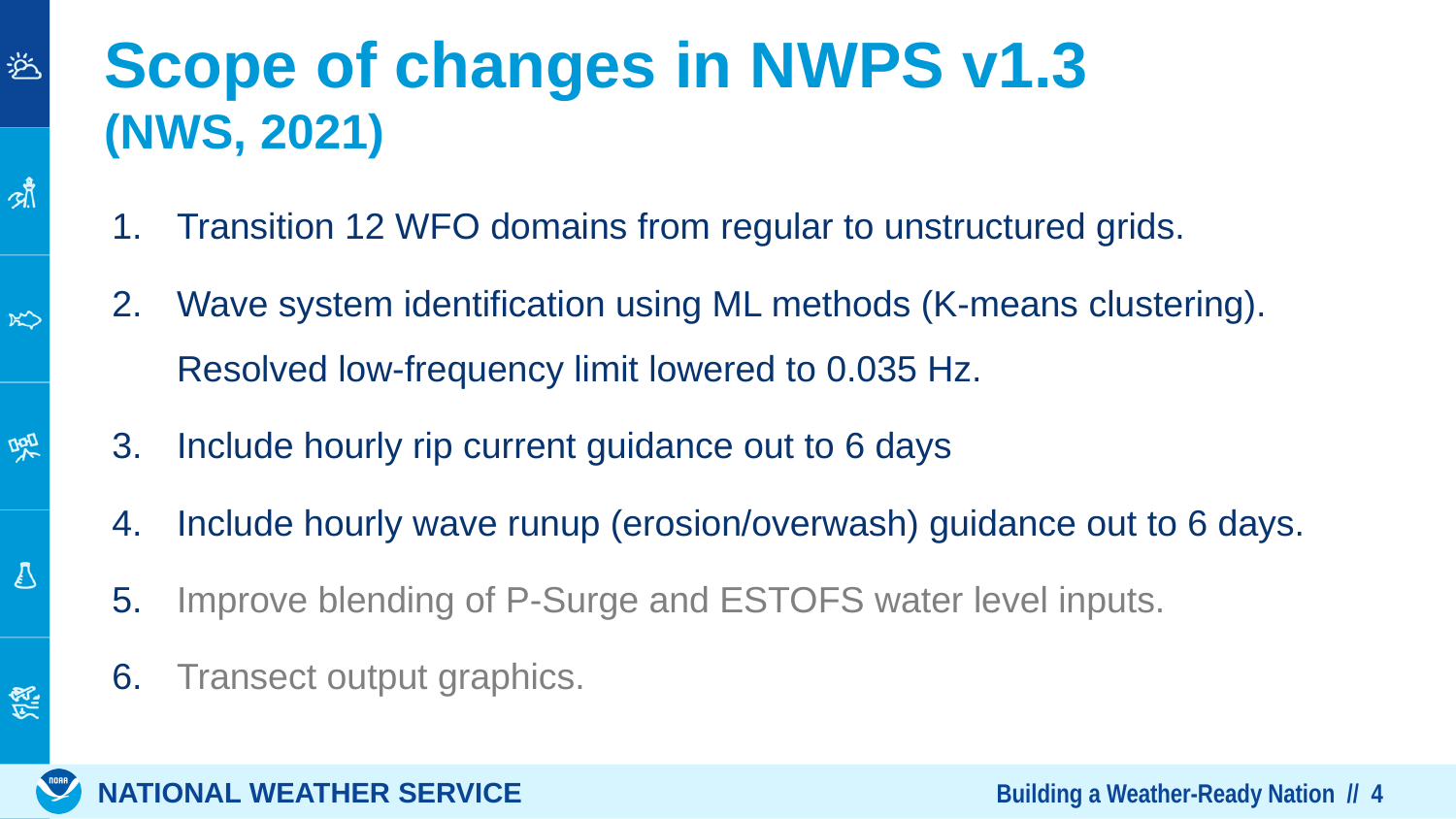

# Scope of changes in NWPS v1.3 (NWS, 2021)
Transition 12 WFO domains from regular to unstructured grids.
Wave system identification using ML methods (K-means clustering).  Resolved low-frequency limit lowered to 0.035 Hz.
Include hourly rip current guidance out to 6 days
Include hourly wave runup (erosion/overwash) guidance out to 6 days.
Improve blending of P-Surge and ESTOFS water level inputs.
Transect output graphics.